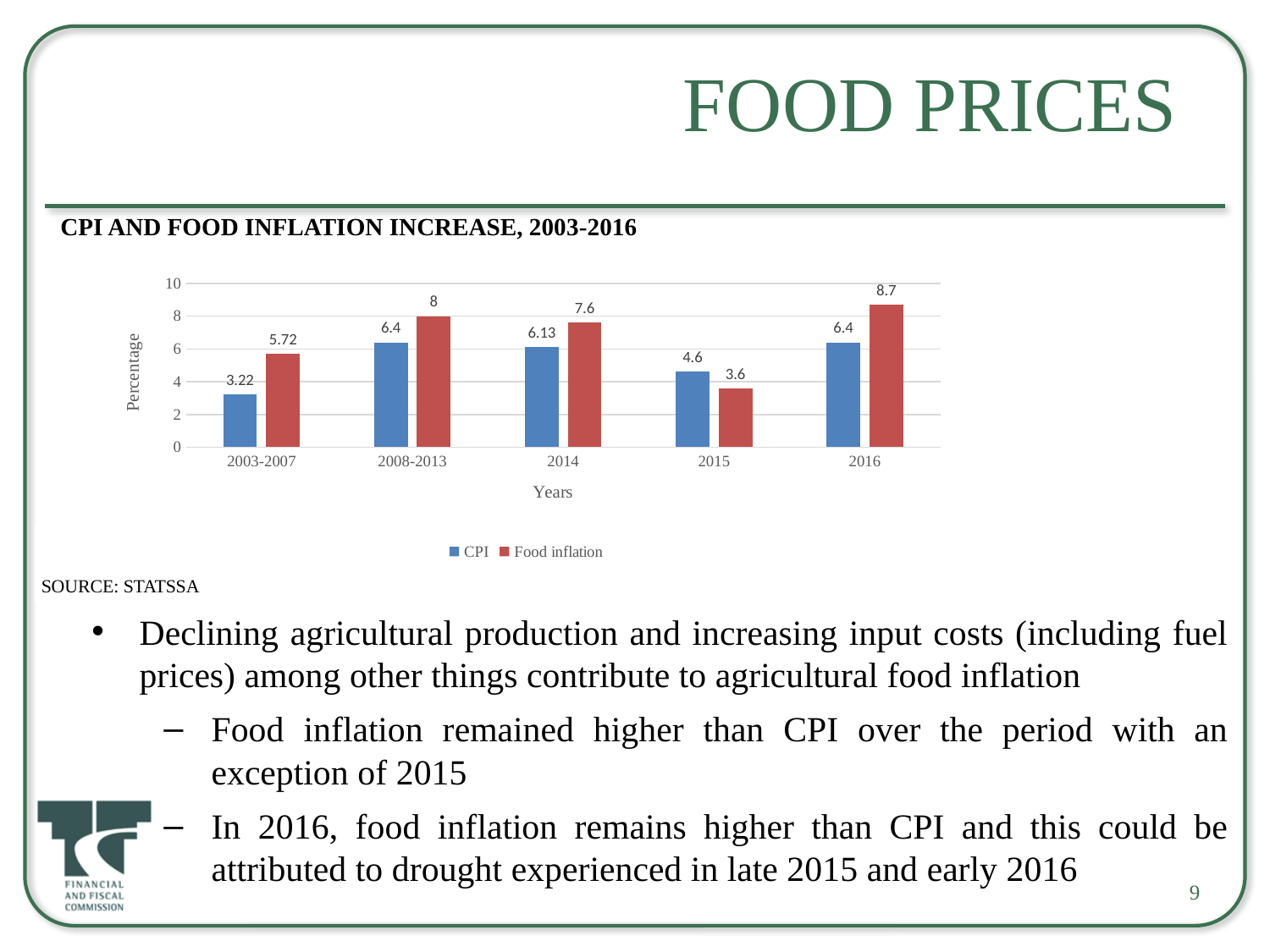

Food Prices
CPI and Food Inflation Increase, 2003-2016

### Chart

| Category | CPI | Food inflation |
|---|---|---|
| 2003-2007 | 3.22 | 5.72 |
| 2008-2013 | 6.4 | 8.0 |
| 2014 | 6.13 | 7.6 |
| 2015 | 4.6 | 3.6 |
| 2016 | 6.4 | 8.700000000000001 |

Source: Statssa
Declining agricultural production and increasing input costs (including fuel prices) among other things contribute to agricultural food inflation
Food inflation remained higher than CPI over the period with an exception of 2015
In 2016, food inflation remains higher than CPI and this could be attributed to drought experienced in late 2015 and early 2016
9